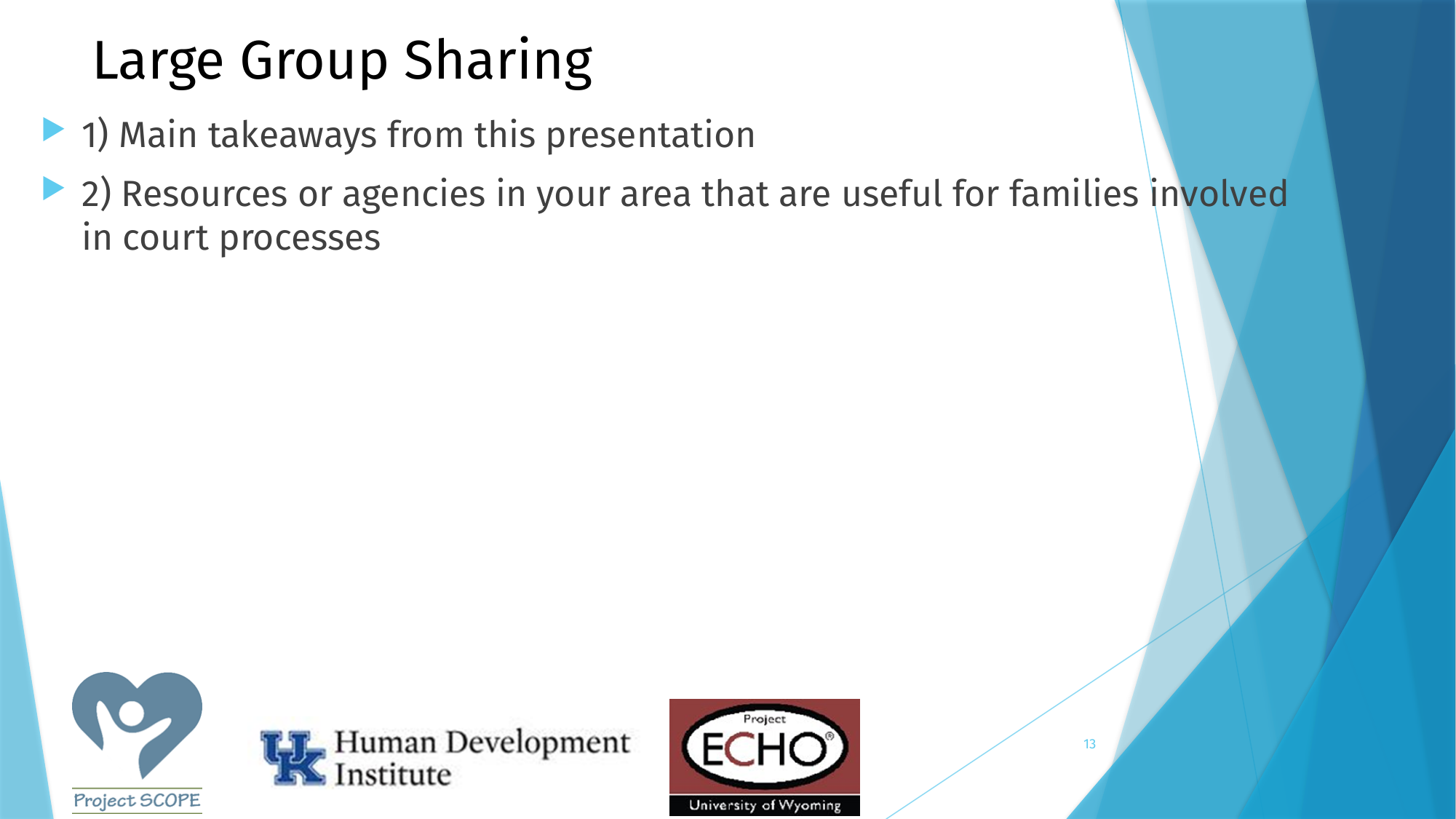

# Large Group Sharing

1) Main takeaways from this presentation
2) Resources or agencies in your area that are useful for families involved in court processes

13